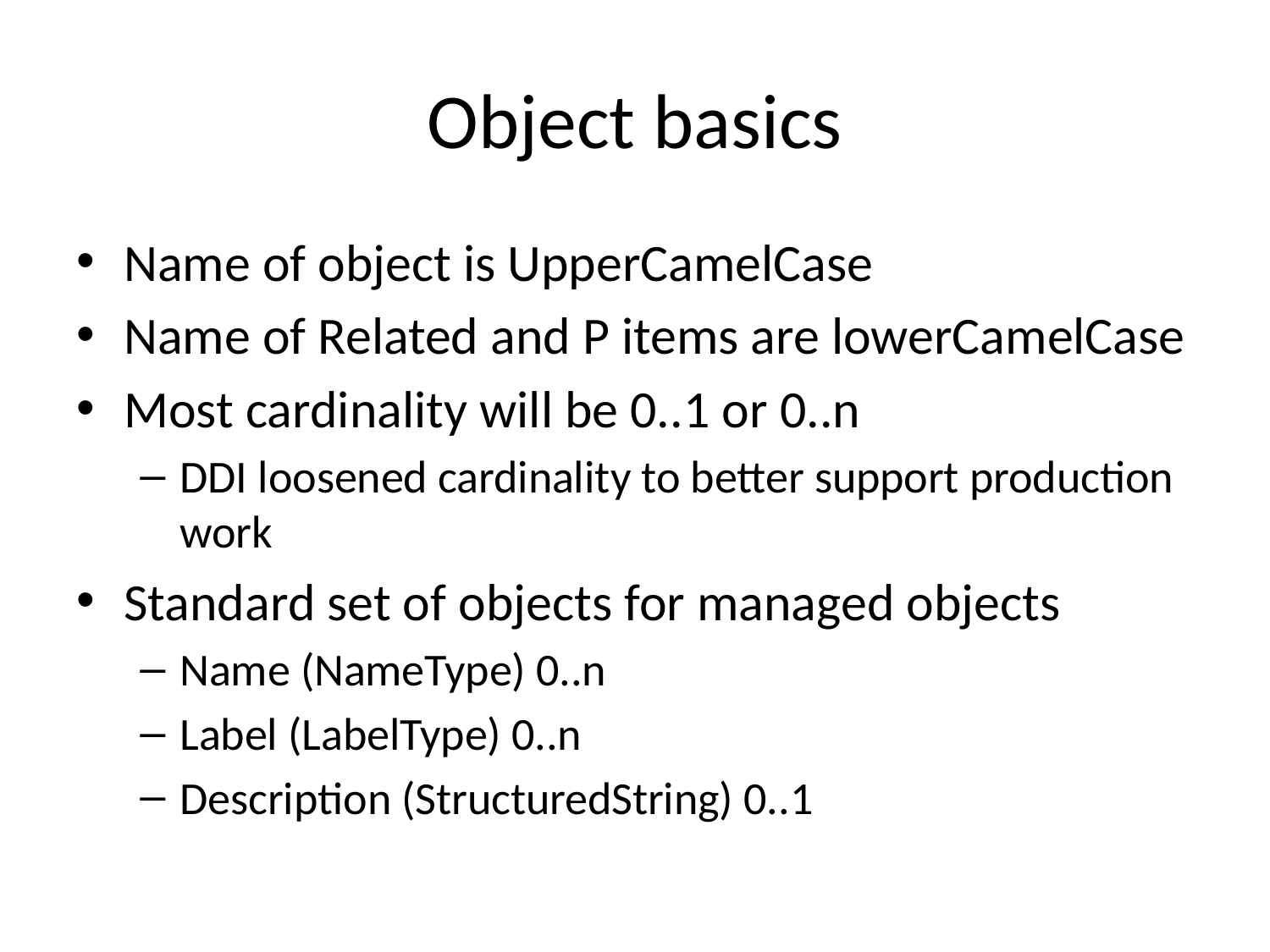

# Object basics
Name of object is UpperCamelCase
Name of Related and P items are lowerCamelCase
Most cardinality will be 0..1 or 0..n
DDI loosened cardinality to better support production work
Standard set of objects for managed objects
Name (NameType) 0..n
Label (LabelType) 0..n
Description (StructuredString) 0..1